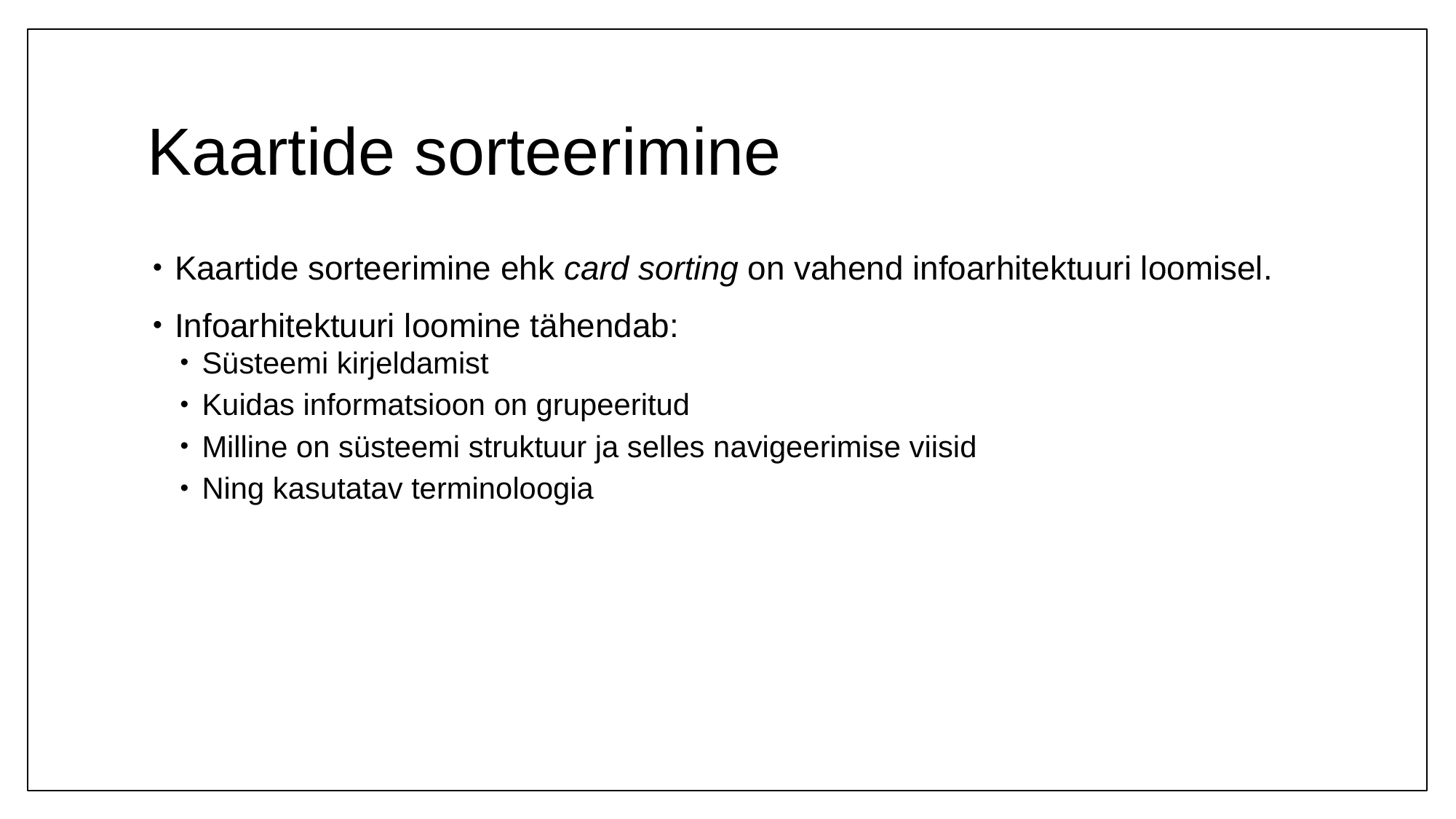

# Kaartide sorteerimine
Kaartide sorteerimine ehk card sorting on vahend infoarhitektuuri loomisel.
Infoarhitektuuri loomine tähendab:
Süsteemi kirjeldamist
Kuidas informatsioon on grupeeritud
Milline on süsteemi struktuur ja selles navigeerimise viisid
Ning kasutatav terminoloogia